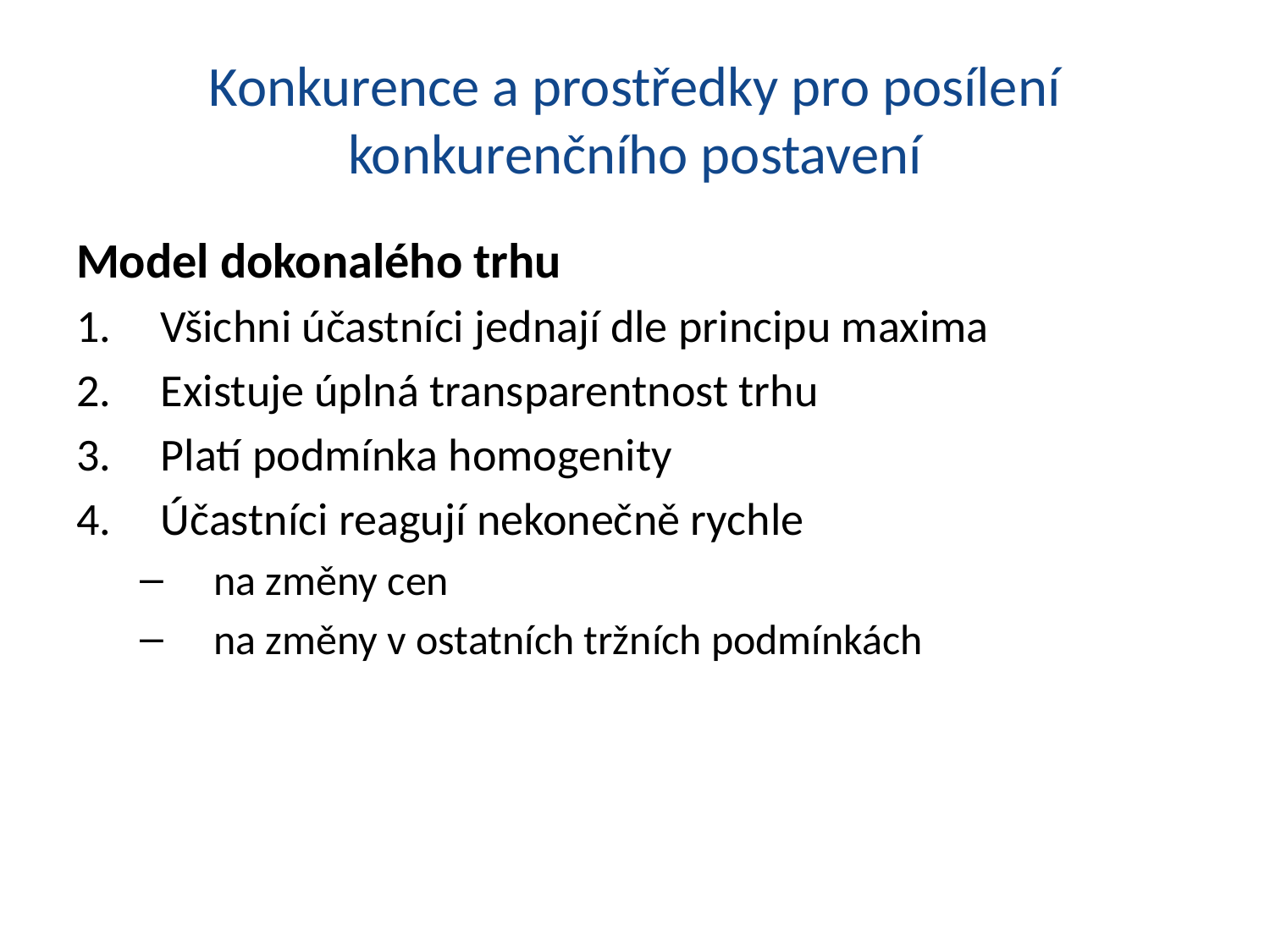

# Konkurence a prostředky pro posílení konkurenčního postavení
Model dokonalého trhu
Všichni účastníci jednají dle principu maxima
Existuje úplná transparentnost trhu
Platí podmínka homogenity
Účastníci reagují nekonečně rychle
na změny cen
na změny v ostatních tržních podmínkách